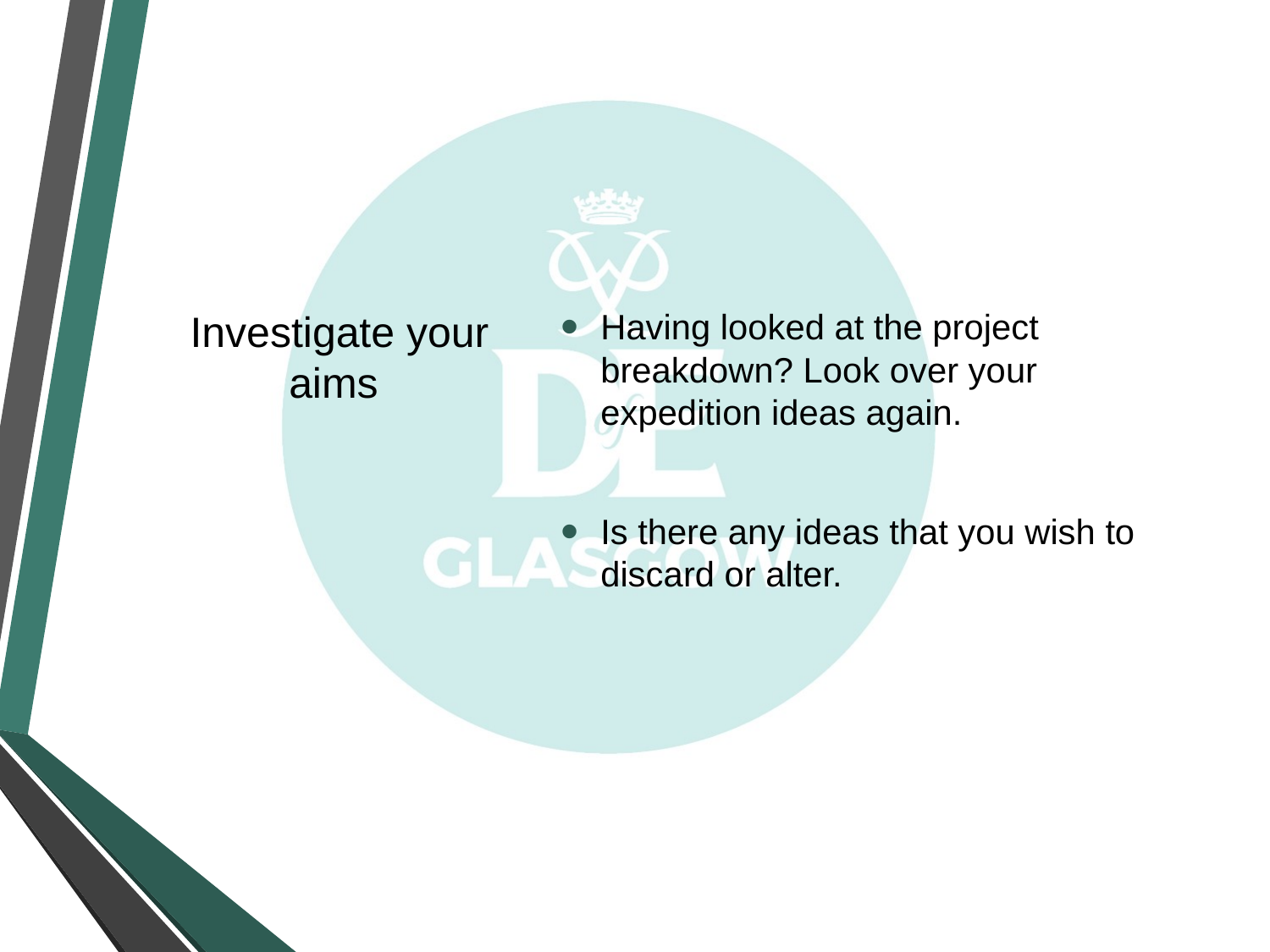

Having looked at the project breakdown? Look over your expedition ideas again.

Is there any ideas that you wish to discard or alter.
# Investigate your aims